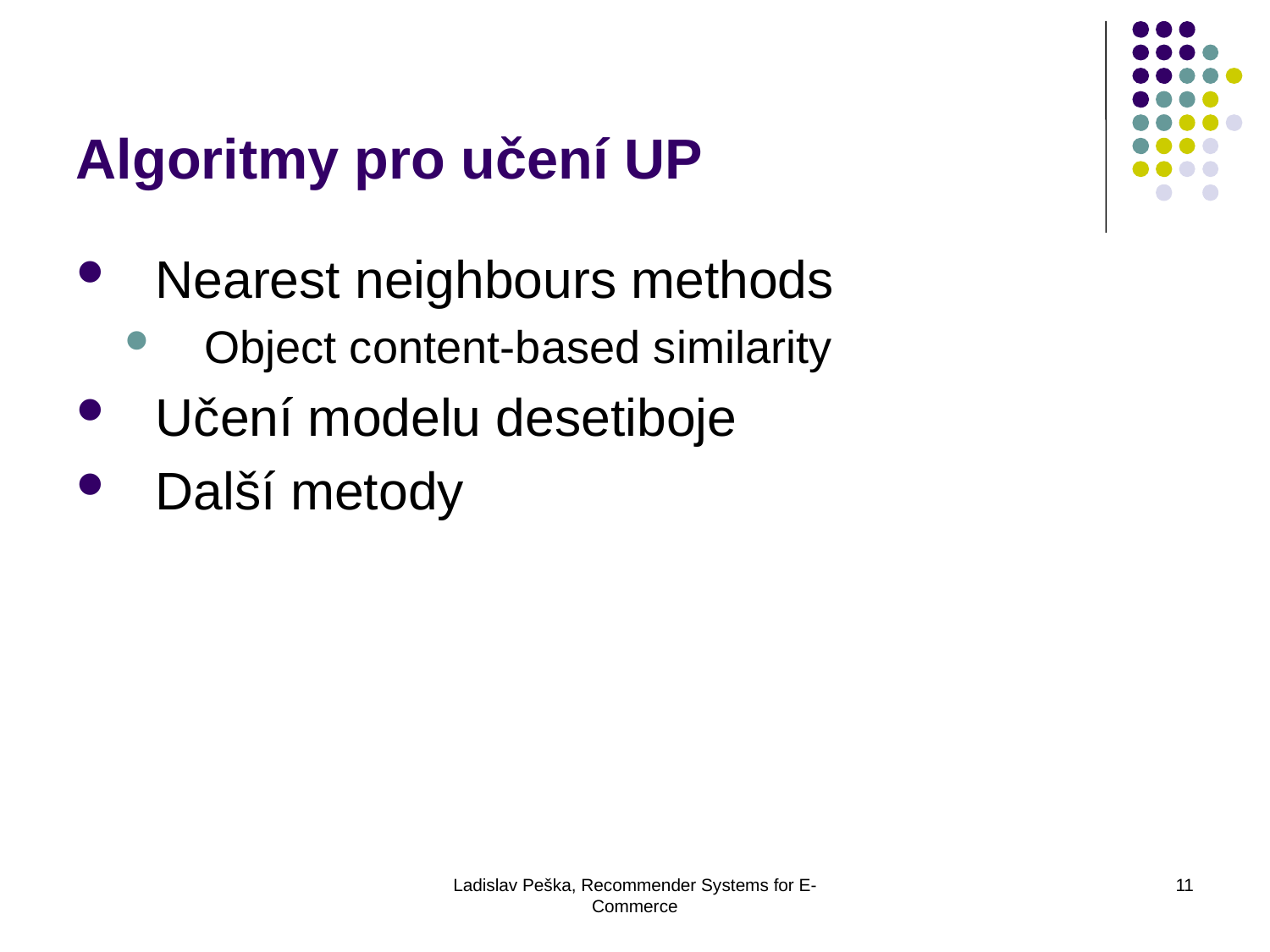

Algoritmy pro učení UP
Nearest neighbours methods
Object content-based similarity
Učení modelu desetiboje
Další metody

Ladislav Peška, Recommender Systems for E-Commerce
11